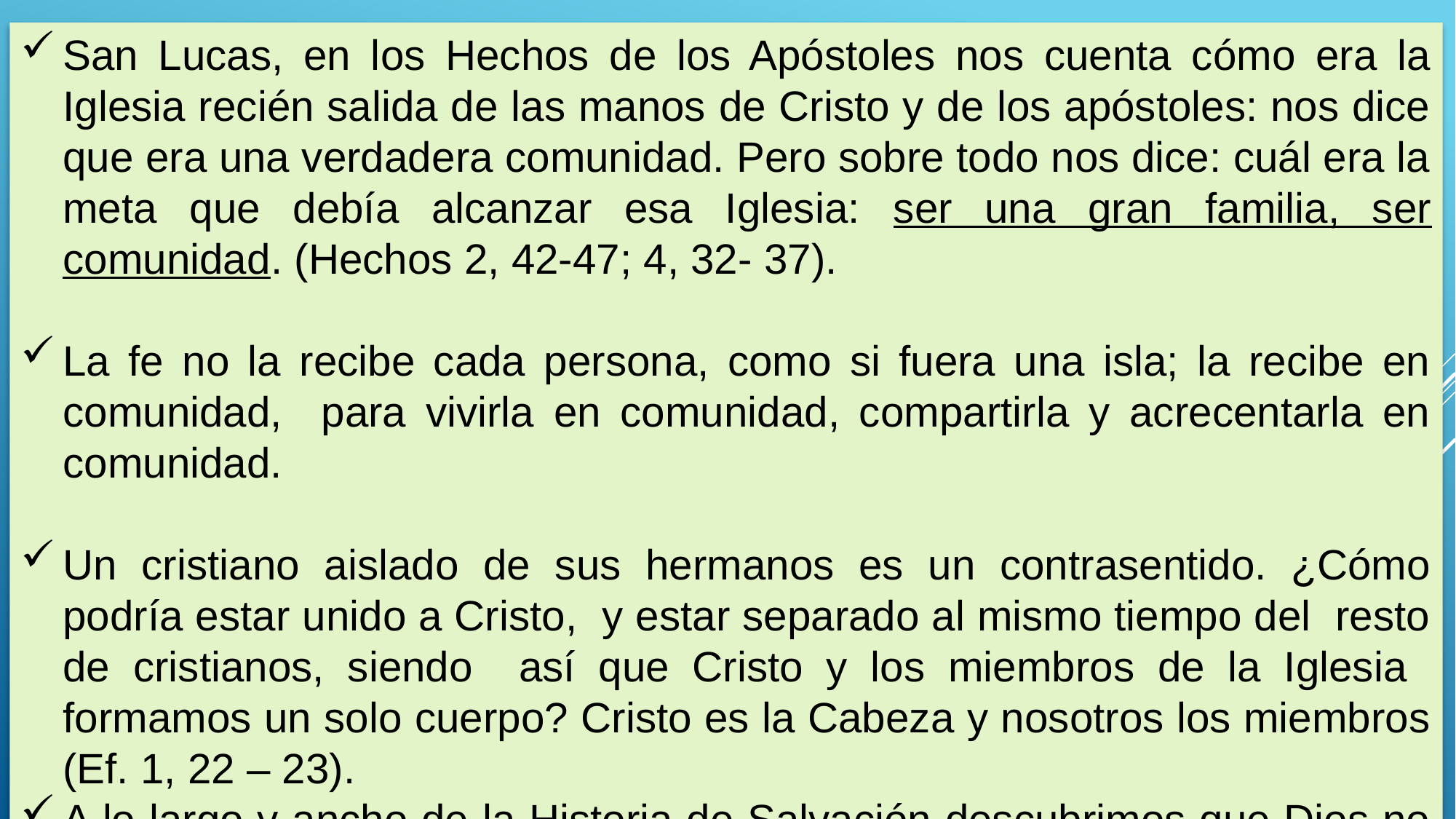

San Lucas, en los Hechos de los Apóstoles nos cuenta cómo era la Iglesia recién salida de las manos de Cristo y de los apóstoles: nos dice que era una verdadera comunidad. Pero sobre todo nos dice: cuál era la meta que debía alcanzar esa Iglesia: ser una gran familia, ser comunidad. (Hechos 2, 42-47; 4, 32- 37).

La fe no la recibe cada persona, como si fuera una isla; la recibe en comunidad,  para vivirla en comunidad, compartirla y acrecentarla en comunidad.

Un cristiano aislado de sus hermanos es un contrasentido. ¿Cómo podría estar unido a Cristo,  y estar separado al mismo tiempo del  resto de cristianos, siendo  así que Cristo y los miembros de la Iglesia  formamos un solo cuerpo? Cristo es la Cabeza y nosotros los miembros (Ef. 1, 22 – 23).
A lo largo y ancho de la Historia de Salvación descubrimos que Dios no se manifiesta ni salva a personas aisladas de su pueblo. Por el contrario: